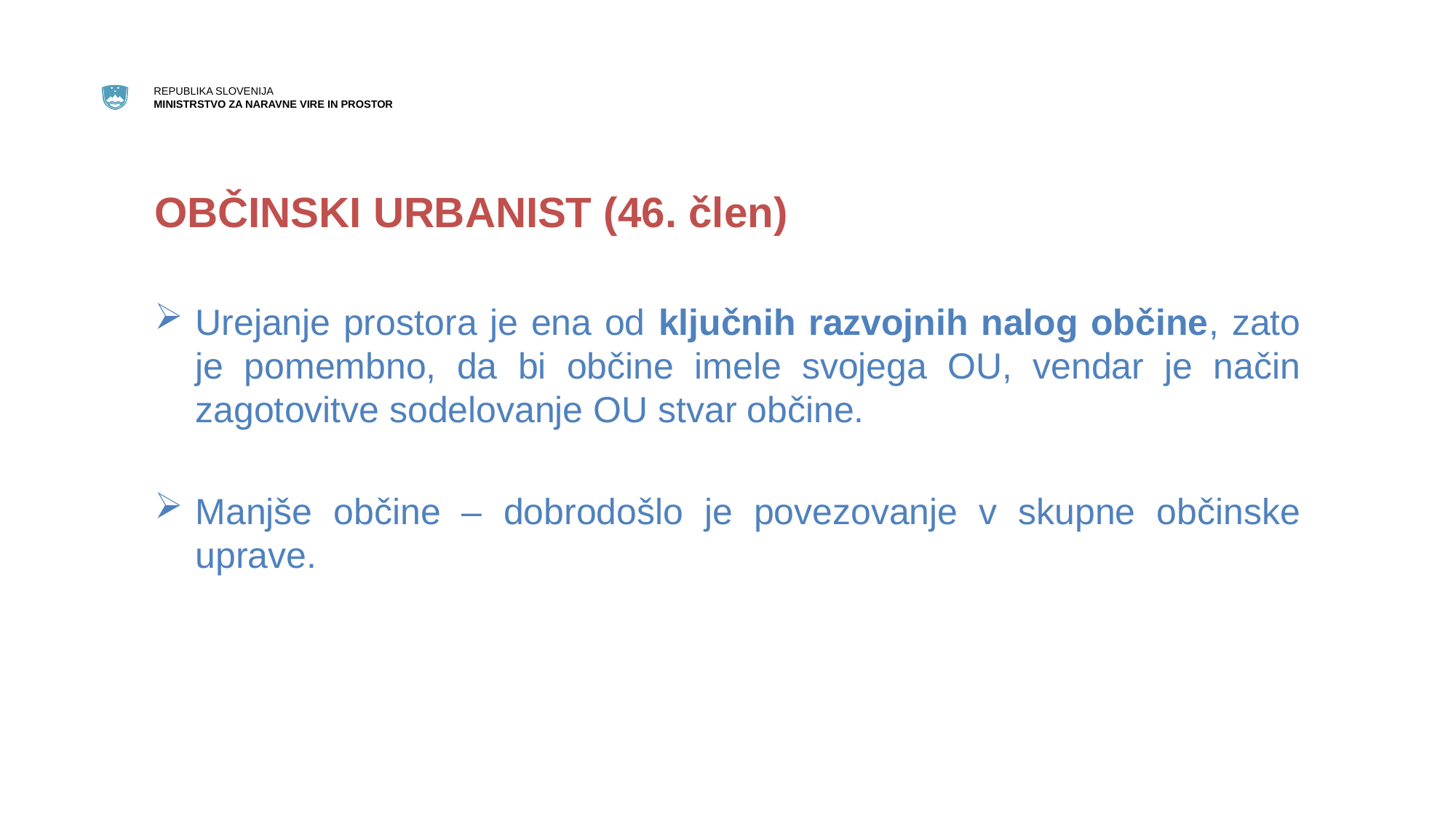

# OBČINSKI URBANIST (46. člen)
Urejanje prostora je ena od ključnih razvojnih nalog občine, zato je pomembno, da bi občine imele svojega OU, vendar je način zagotovitve sodelovanje OU stvar občine.

Manjše občine – dobrodošlo je povezovanje v skupne občinske uprave.